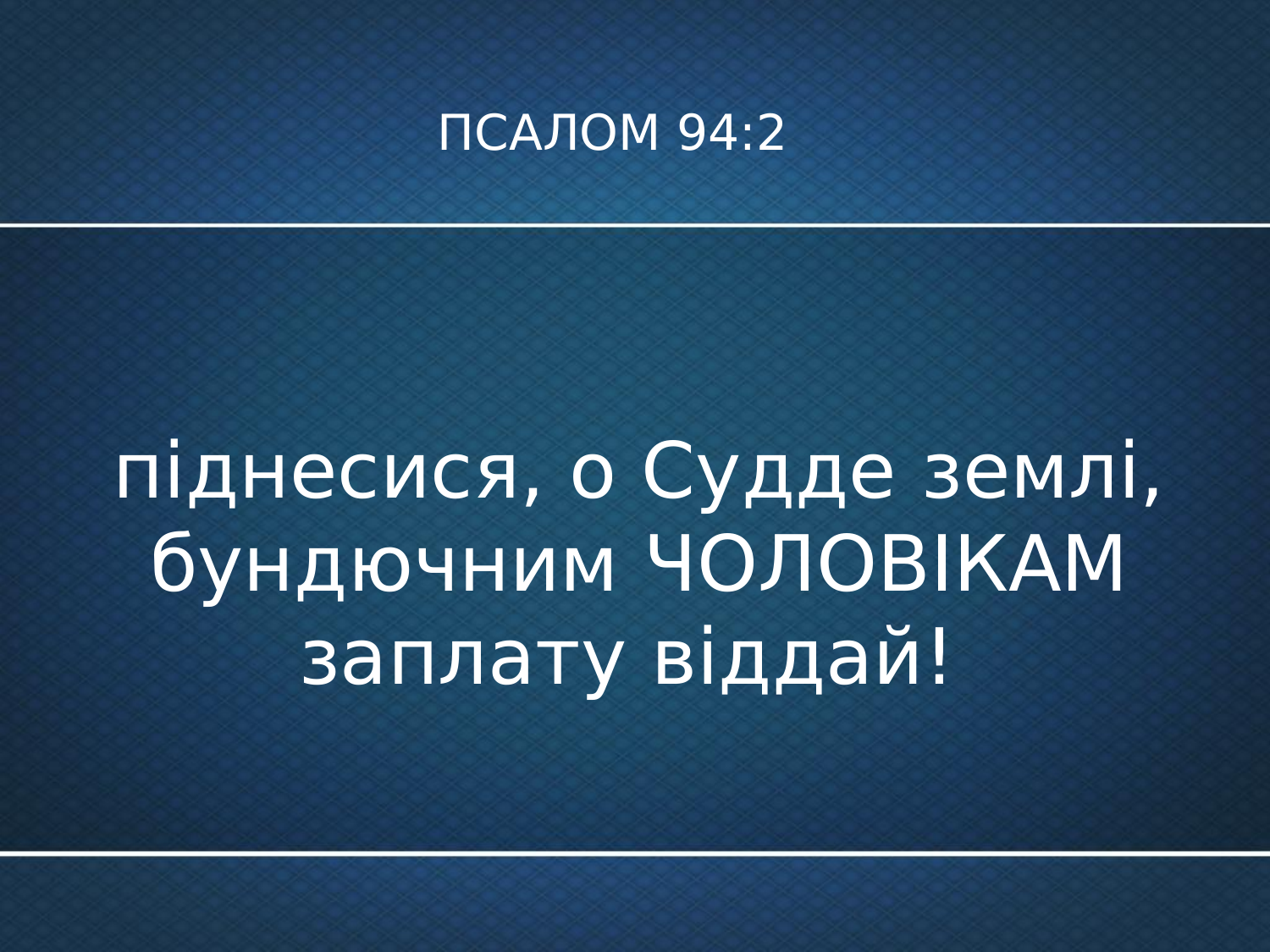

# ПСАЛОМ 94:2

піднесися, о Судде землі, бундючним ЧОЛОВІКАМ заплату віддай!